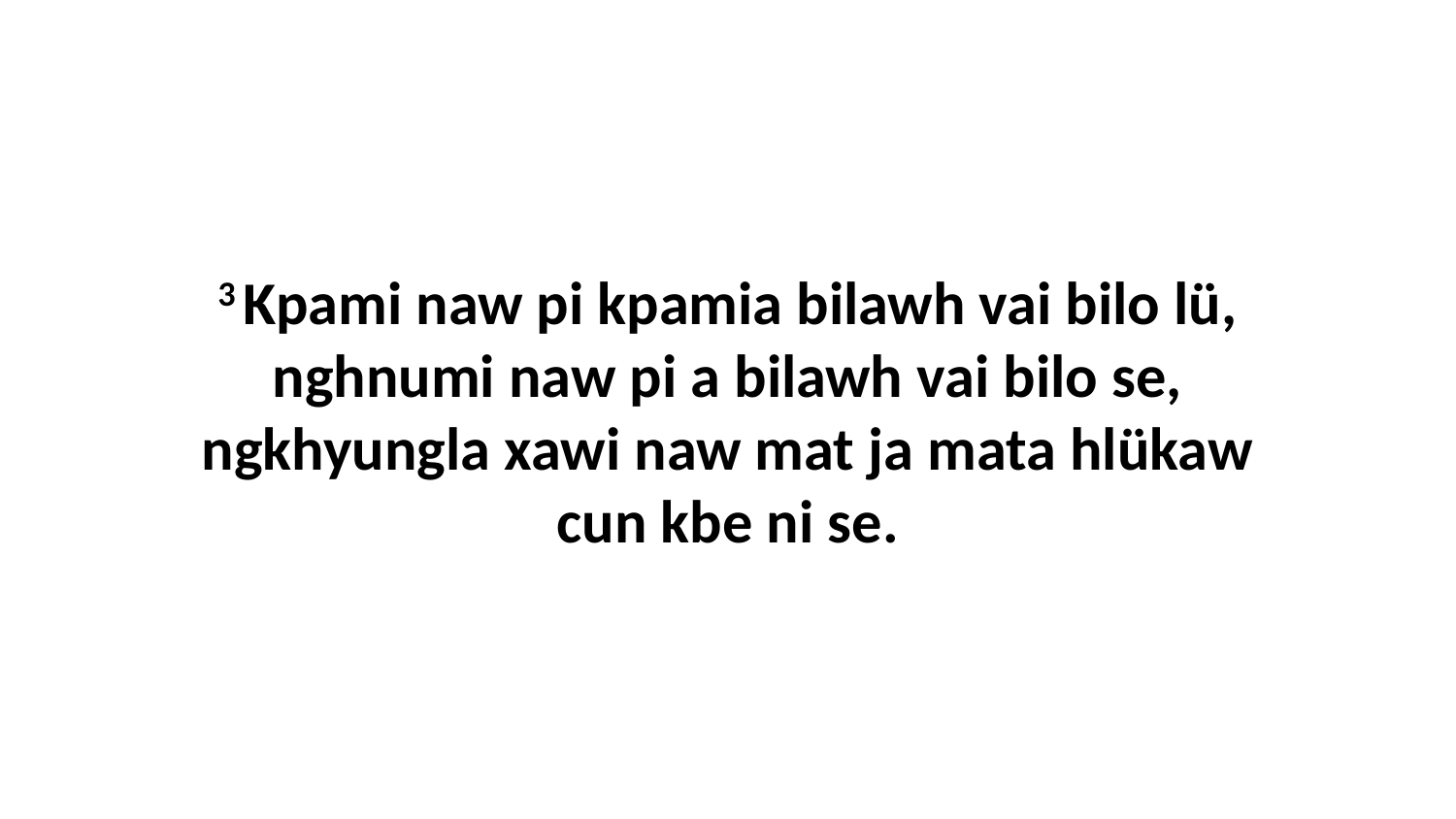

3 Kpami naw pi kpamia bilawh vai bilo lü, nghnumi naw pi a bilawh vai bilo se, ngkhyungla xawi naw mat ja mata hlükaw cun kbe ni se.